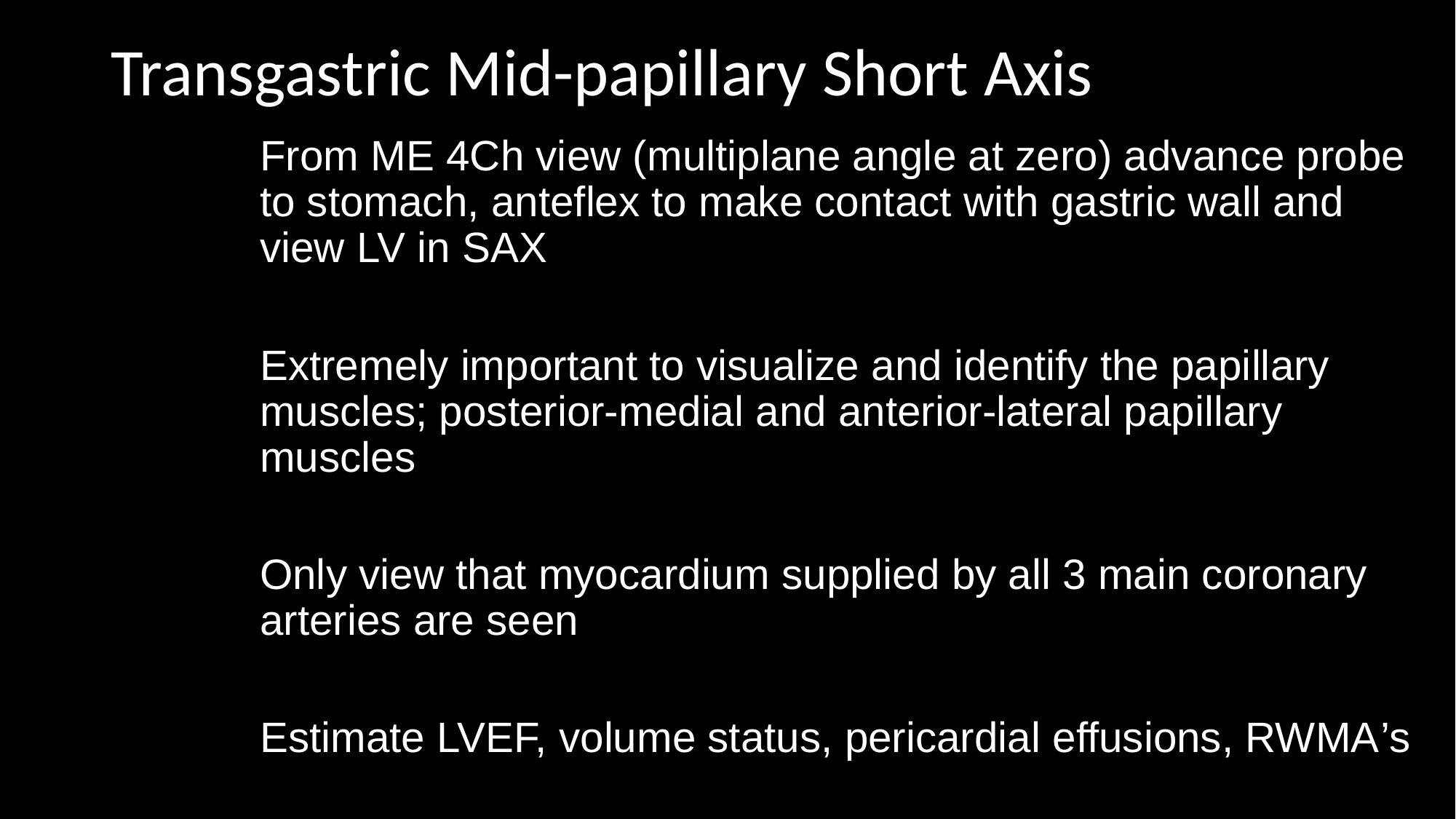

# Transgastric Mid-papillary Short Axis
From ME 4Ch view (multiplane angle at zero) advance probe to stomach, anteflex to make contact with gastric wall and view LV in SAX

Extremely important to visualize and identify the papillary muscles; posterior-medial and anterior-lateral papillary muscles

Only view that myocardium supplied by all 3 main coronary arteries are seen

Estimate LVEF, volume status, pericardial effusions, RWMA’s